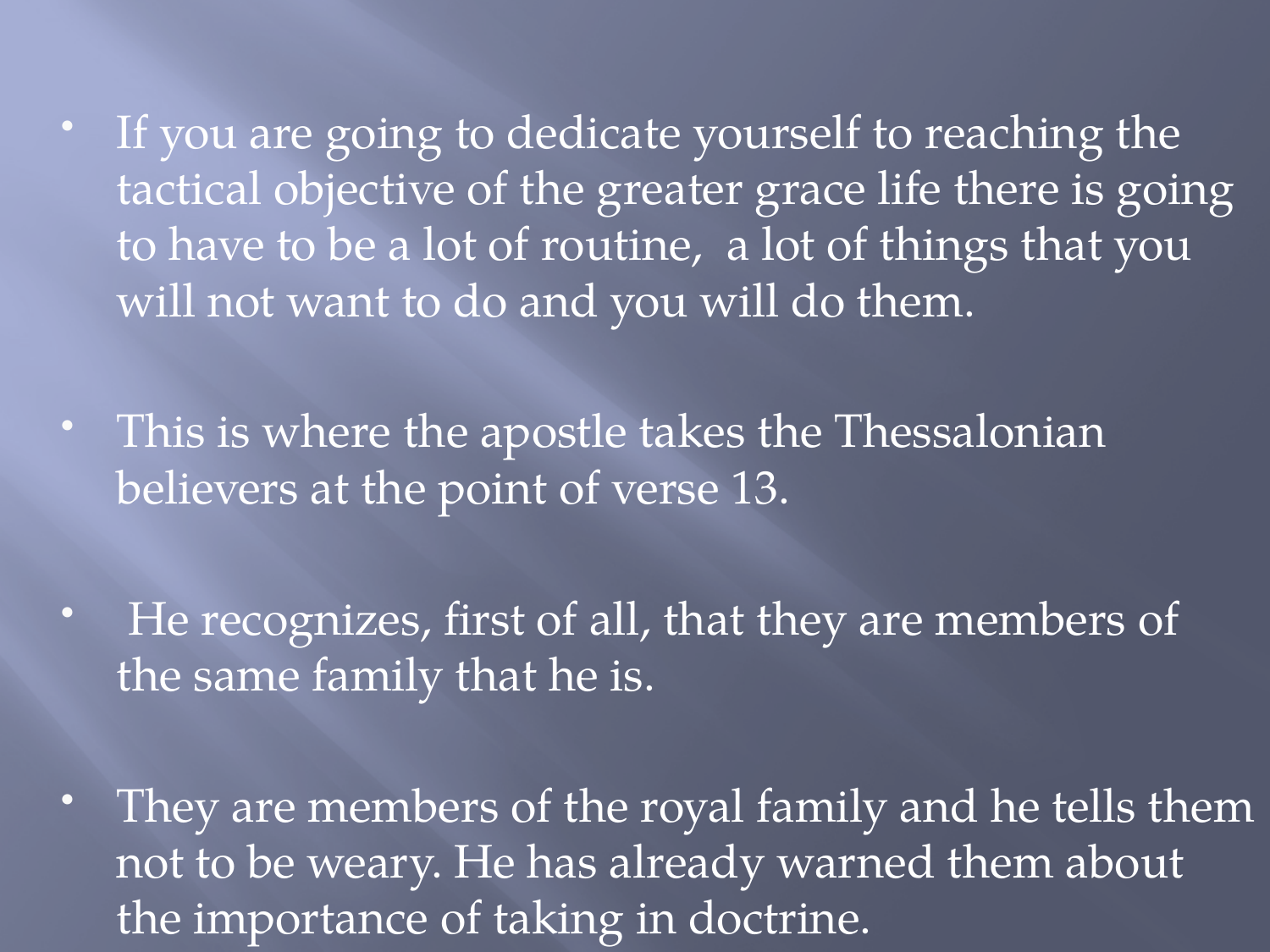

If you are going to dedicate yourself to reaching the tactical objective of the greater grace life there is going to have to be a lot of routine,  a lot of things that you will not want to do and you will do them.

This is where the apostle takes the Thessalonian believers at the point of verse 13.

 He recognizes, first of all, that they are members of the same family that he is.

They are members of the royal family and he tells them not to be weary. He has already warned them about the importance of taking in doctrine.